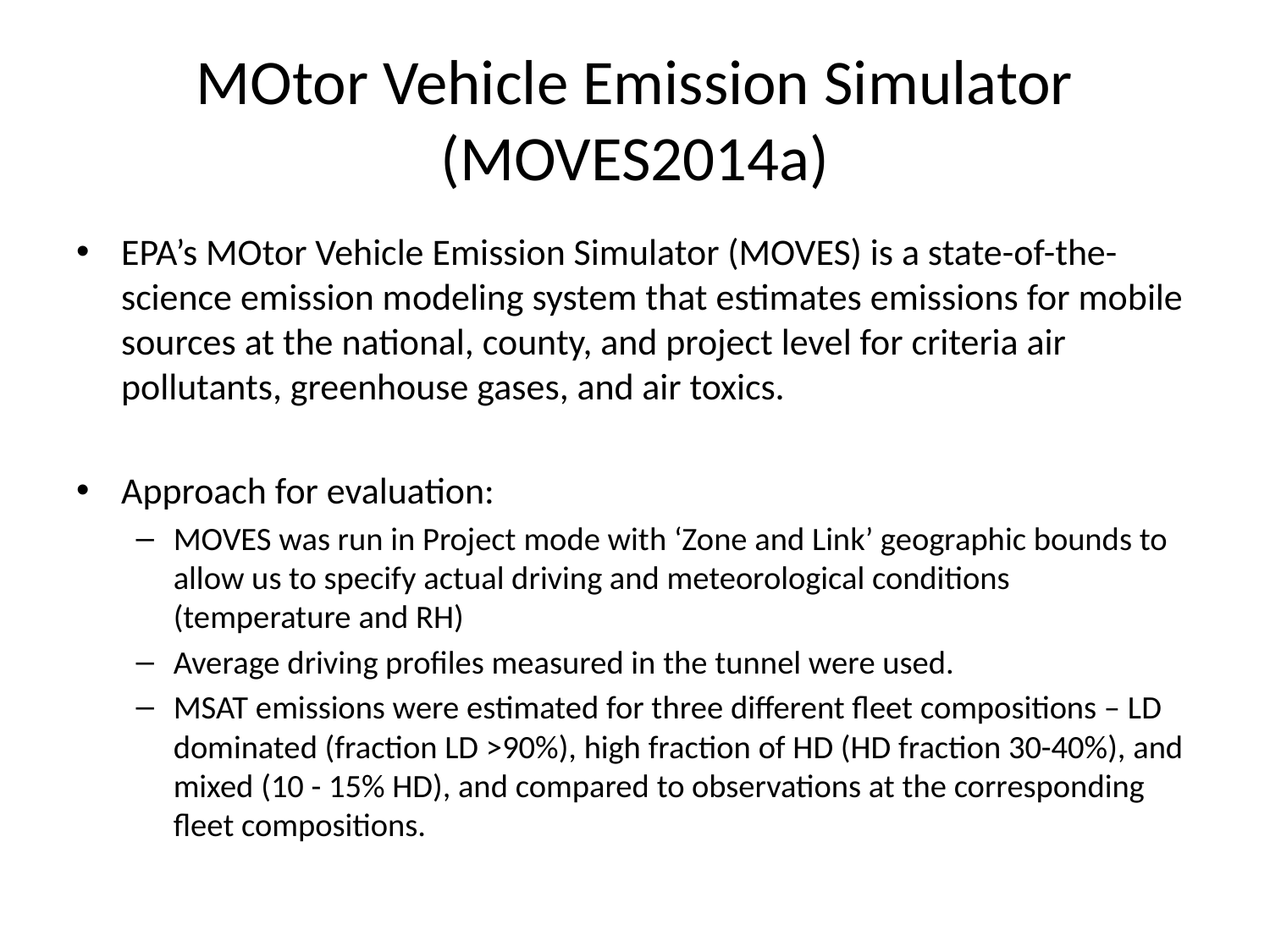

# MOtor Vehicle Emission Simulator (MOVES2014a)
EPA’s MOtor Vehicle Emission Simulator (MOVES) is a state-of-the-science emission modeling system that estimates emissions for mobile sources at the national, county, and project level for criteria air pollutants, greenhouse gases, and air toxics.

Approach for evaluation:
MOVES was run in Project mode with ‘Zone and Link’ geographic bounds to allow us to specify actual driving and meteorological conditions (temperature and RH)
Average driving profiles measured in the tunnel were used.
MSAT emissions were estimated for three different fleet compositions – LD dominated (fraction LD >90%), high fraction of HD (HD fraction 30-40%), and mixed (10 - 15% HD), and compared to observations at the corresponding fleet compositions.